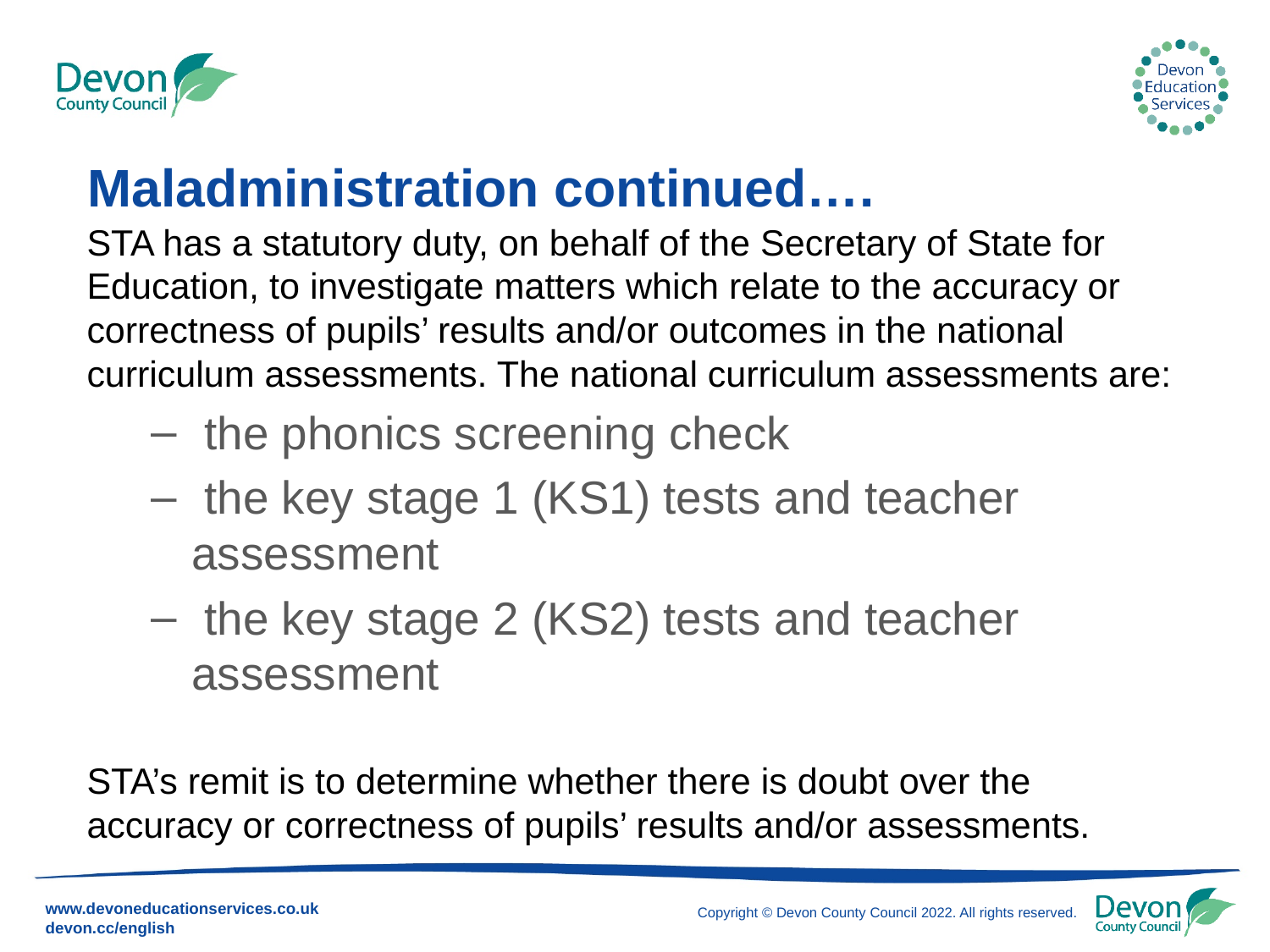

# Maladministration continued….
STA has a statutory duty, on behalf of the Secretary of State for Education, to investigate matters which relate to the accuracy or correctness of pupils’ results and/or outcomes in the national curriculum assessments. The national curriculum assessments are:
 the phonics screening check
 the key stage 1 (KS1) tests and teacher assessment
 the key stage 2 (KS2) tests and teacher assessment

STA’s remit is to determine whether there is doubt over the accuracy or correctness of pupils’ results and/or assessments.